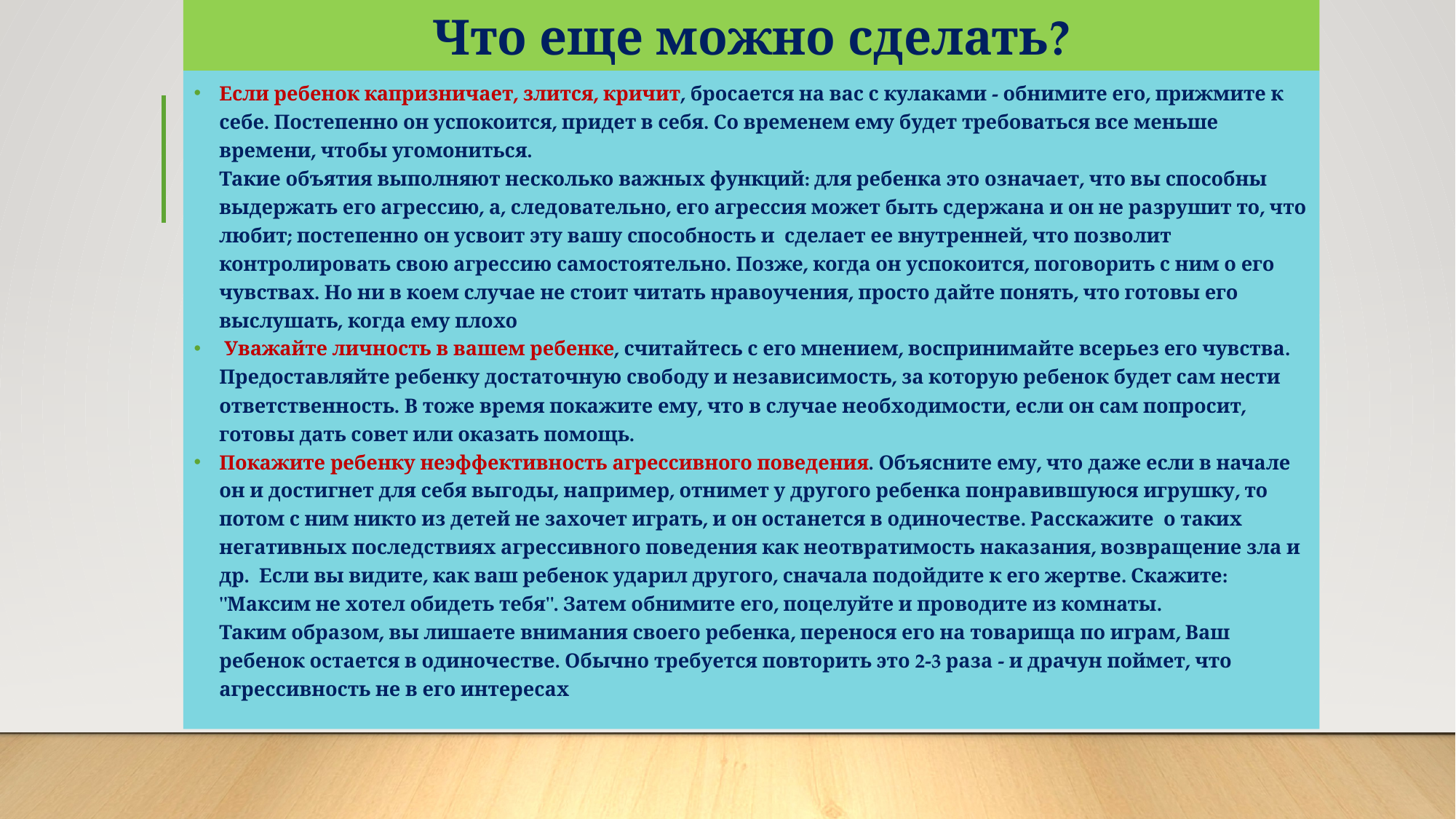

# Что еще можно сделать?
Если ребенок капризничает, злится, кричит, бросается на вас с кулаками - обнимите его, прижмите к себе. Постепенно он успокоится, придет в себя. Со временем ему будет требоваться все меньше времени, чтобы угомониться.
Такие объятия выполняют несколько важных функций: для ребенка это означает, что вы способны выдержать его агрессию, а, следовательно, его агрессия может быть сдержана и он не разрушит то, что любит; постепенно он усвоит эту вашу способность и  сделает ее внутренней, что позволит контролировать свою агрессию самостоятельно. Позже, когда он успокоится, поговорить с ним о его чувствах. Но ни в коем случае не стоит читать нравоучения, просто дайте понять, что готовы его выслушать, когда ему плохо
 Уважайте личность в вашем ребенке, считайтесь с его мнением, воспринимайте всерьез его чувства. Предоставляйте ребенку достаточную свободу и независимость, за которую ребенок будет сам нести ответственность. В тоже время покажите ему, что в случае необходимости, если он сам попросит, готовы дать совет или оказать помощь.
Покажите ребенку неэффективность агрессивного поведения. Объясните ему, что даже если в начале он и достигнет для себя выгоды, например, отнимет у другого ребенка понравившуюся игрушку, то потом с ним никто из детей не захочет играть, и он останется в одиночестве. Расскажите  о таких негативных последствиях агрессивного поведения как неотвратимость наказания, возвращение зла и др.  Если вы видите, как ваш ребенок ударил другого, сначала подойдите к его жертве. Скажите: "Максим не хотел обидеть тебя". Затем обнимите его, поцелуйте и проводите из комнаты. 
Таким образом, вы лишаете внимания своего ребенка, перенося его на товарища по играм, Ваш ребенок остается в одиночестве. Обычно требуется повторить это 2-3 раза - и драчун поймет, что агрессивность не в его интересах